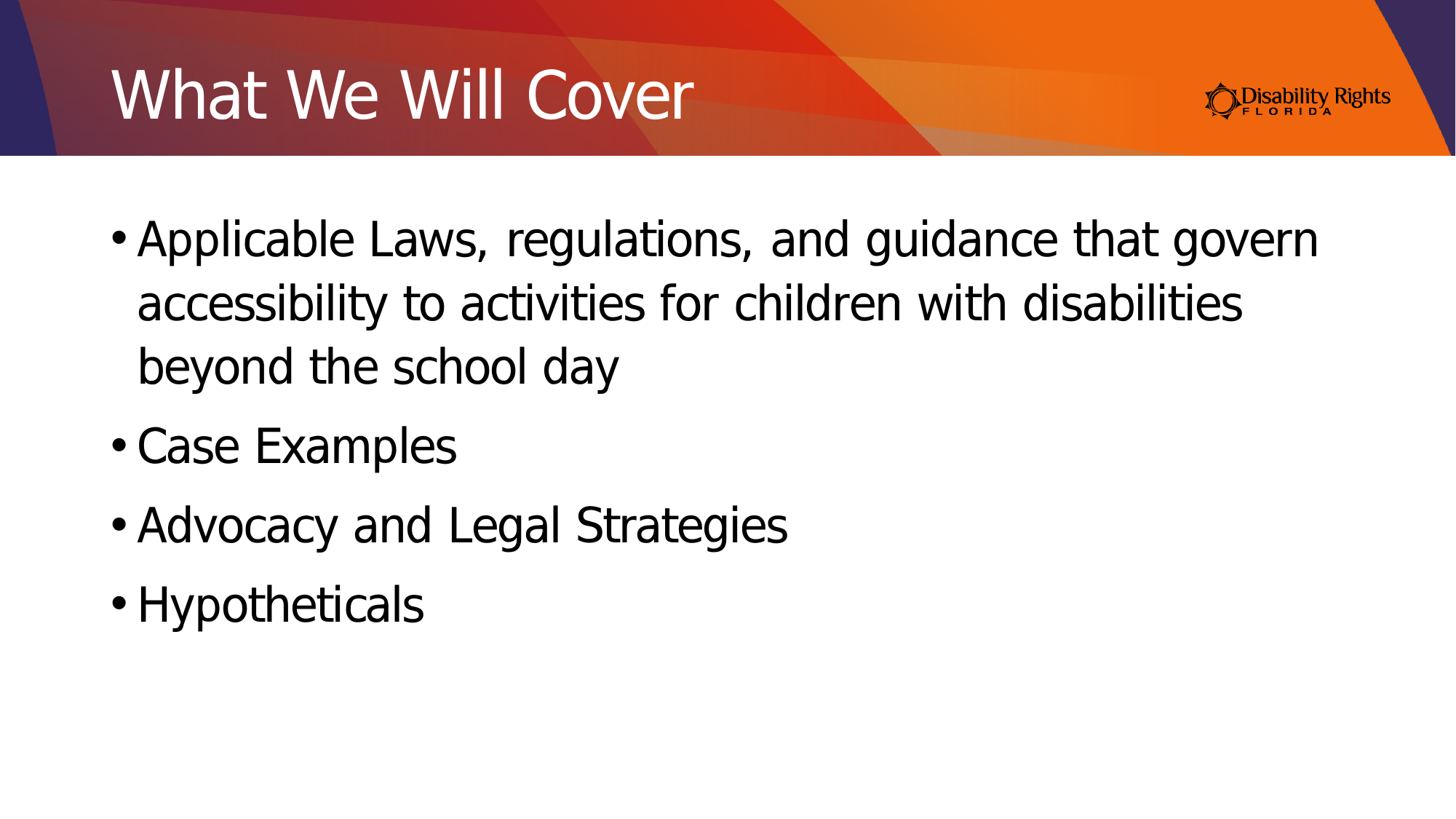

# What We Will Cover
Applicable Laws, regulations, and guidance that govern accessibility to activities for children with disabilities beyond the school day
Case Examples
Advocacy and Legal Strategies
Hypotheticals